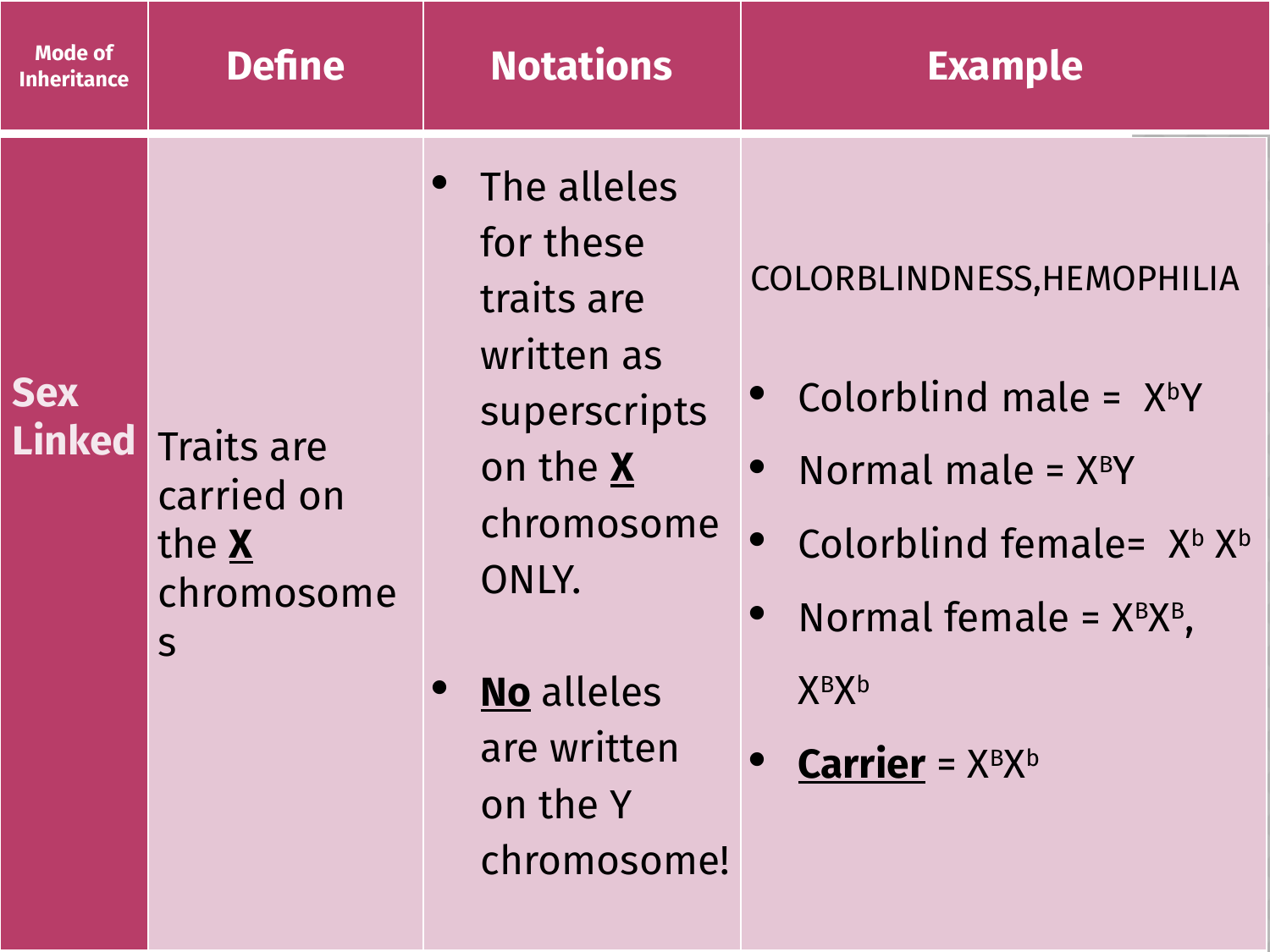

| Mode of Inheritance | Define | Notations | Example |
| --- | --- | --- | --- |
#
|  | Traits are carried on the X chromosomes | The alleles for these traits are written as superscripts on the X chromosome ONLY.   No alleles are written on the Y chromosome! | COLORBLINDNESS,HEMOPHILIA Colorblind male = XbY Normal male = XBY Colorblind female= Xb Xb Normal female = XBXB, XBXb Carrier = XBXb |
| --- | --- | --- | --- |
Sex
Linked